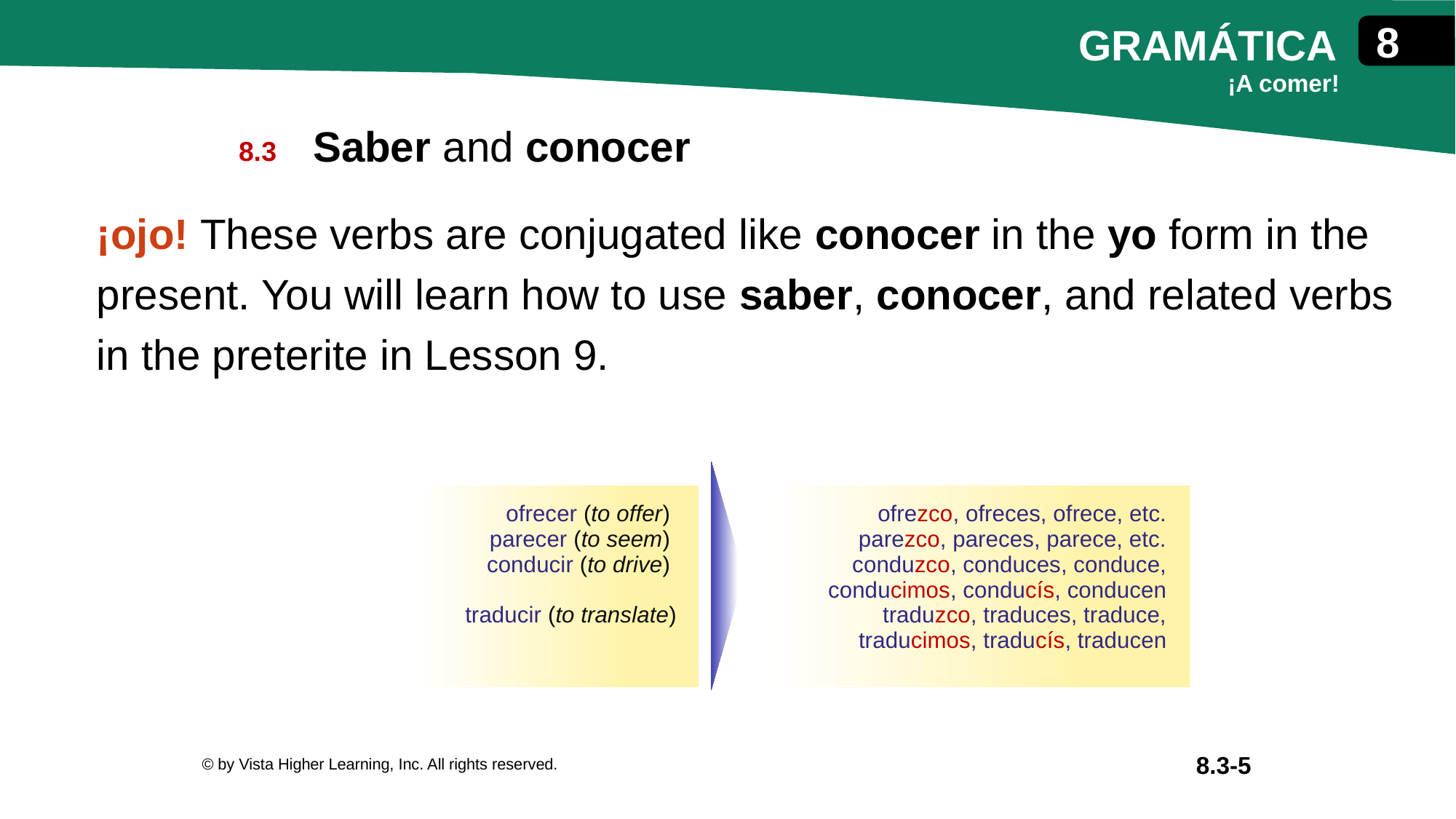

Saber and conocer
¡ojo! These verbs are conjugated like conocer in the yo form in the present. You will learn how to use saber, conocer, and related verbs in the preterite in Lesson 9.

| ofrecer (to offer) parecer (to seem) conducir (to drive) traducir (to translate) | ofrezco, ofreces, ofrece, etc. parezco, pareces, parece, etc. conduzco, conduces, conduce, conducimos, conducís, conducen traduzco, traduces, traduce, traducimos, traducís, traducen |
| --- | --- |

© by Vista Higher Learning, Inc. All rights reserved.
8.3-5